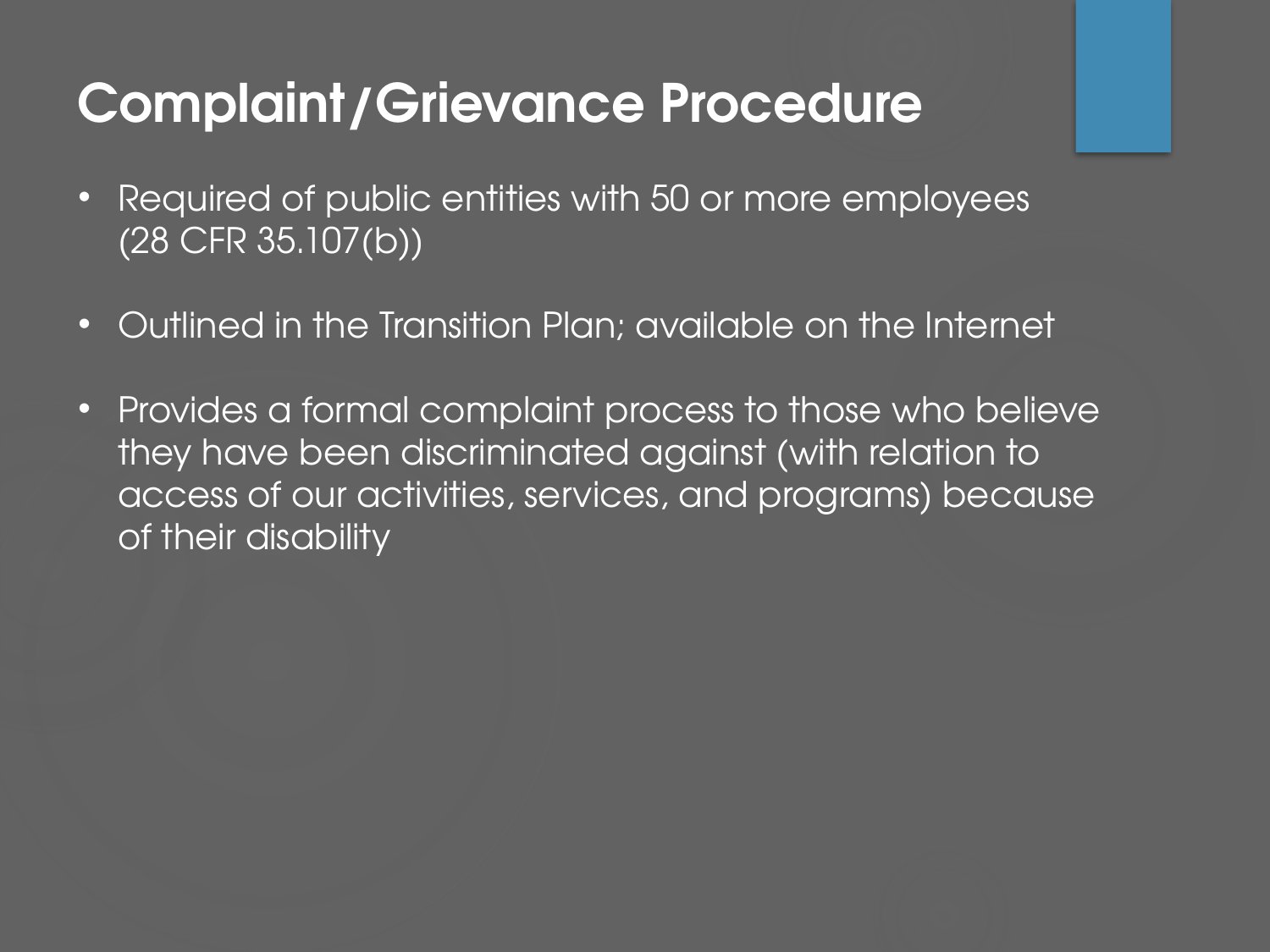

Complaint/Grievance Procedure
Required of public entities with 50 or more employees
(28 CFR 35.107(b))
Outlined in the Transition Plan; available on the Internet
Provides a formal complaint process to those who believe they have been discriminated against (with relation to access of our activities, services, and programs) because of their disability